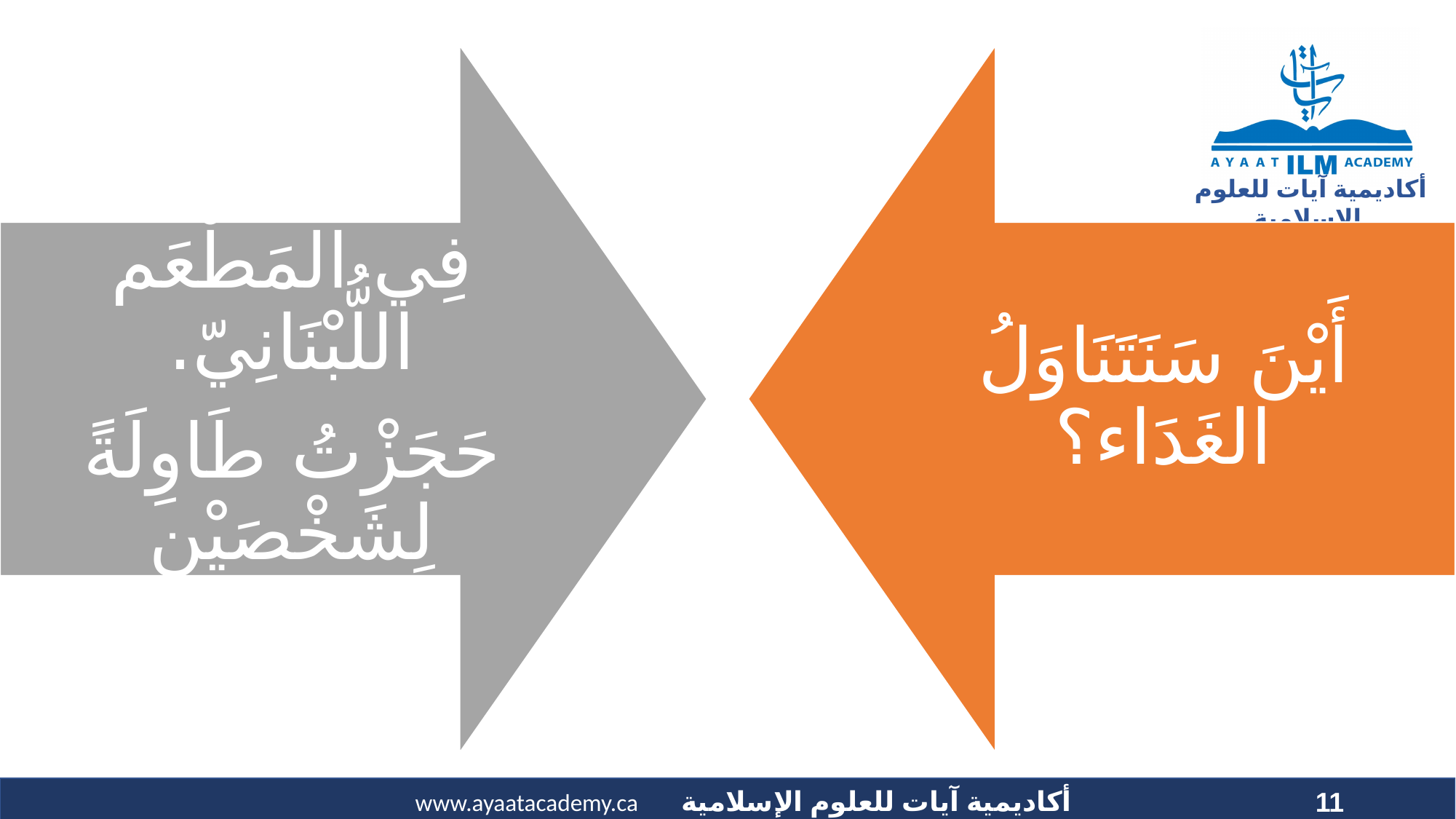

أَيْنَ سَنَتَنَاوَلُ الغَدَاء؟
فِي المَطْعَم اللُّبْنَانِيّ.
حَجَزْتُ طَاوِلَةً لِشَخْصَيْن
11